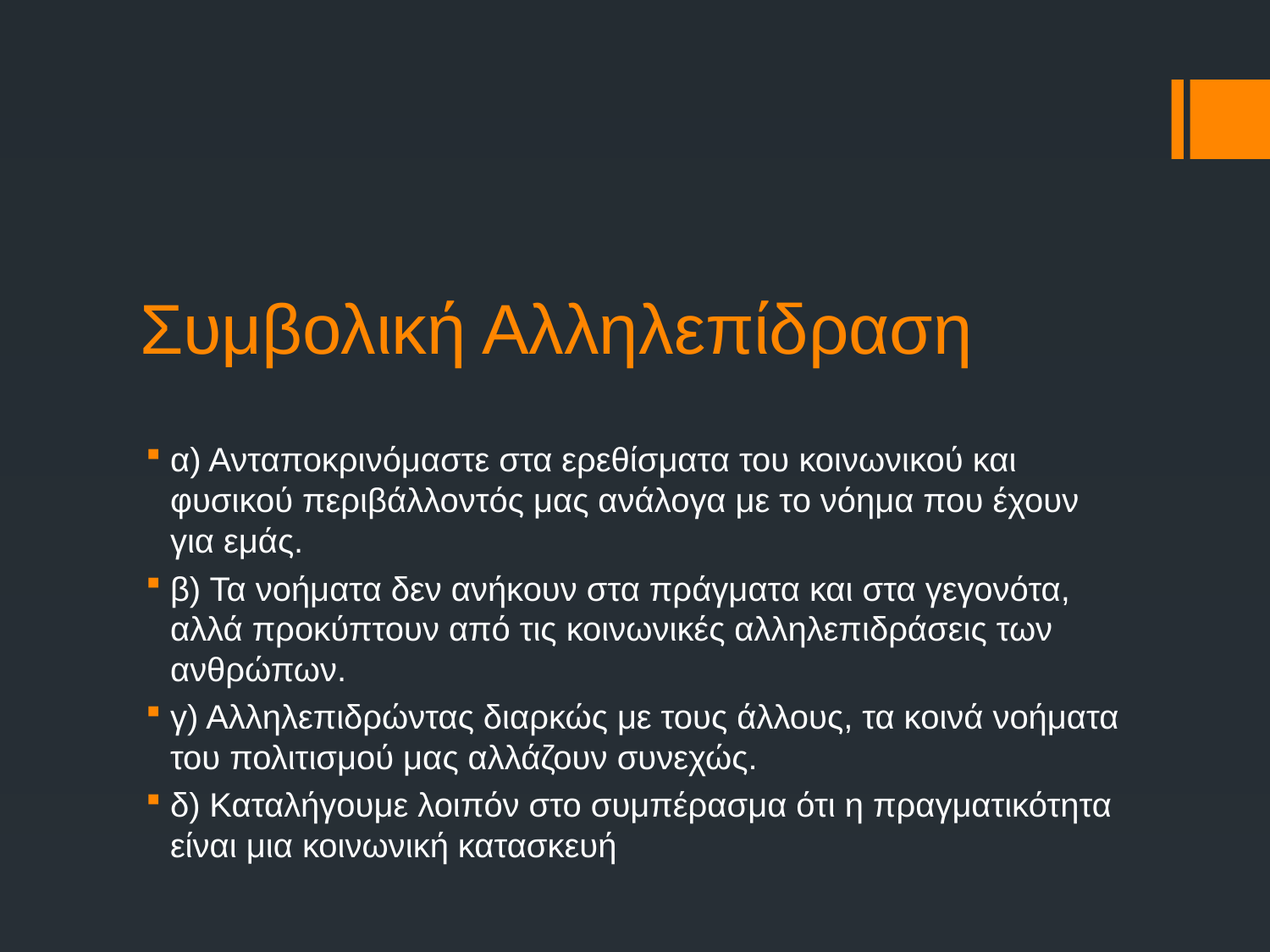

# Συμβολική Αλληλεπίδραση

α) Ανταποκρινόμαστε στα ερεθίσματα του κοινωνικού και φυσικού περιβάλλοντός μας ανάλογα με το νόημα που έχουν για εμάς.
β) Τα νοήματα δεν ανήκουν στα πράγματα και στα γεγονότα, αλλά προκύπτουν από τις κοινωνικές αλληλεπιδράσεις των ανθρώπων.
γ) Αλληλεπιδρώντας διαρκώς με τους άλλους, τα κοινά νοήματα του πολιτισμού μας αλλάζουν συνεχώς.
δ) Καταλήγουμε λοιπόν στο συμπέρασμα ότι η πραγματικότητα είναι μια κοινωνική κατασκευή